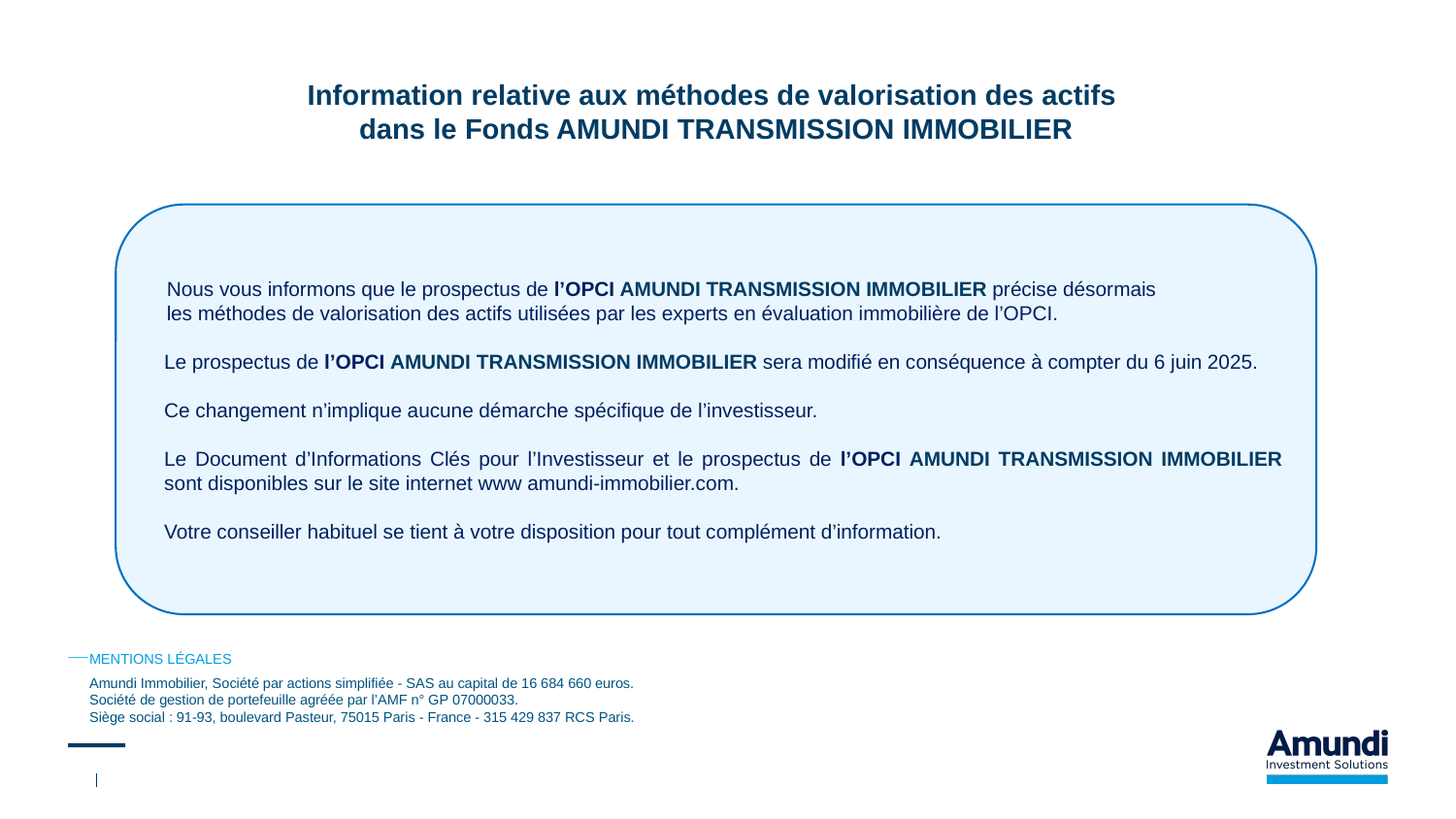

Information relative aux méthodes de valorisation des actifs
dans le Fonds AMUNDI TRANSMISSION IMMOBILIER

MENTIONS LÉGALES
Amundi Immobilier, Société par actions simplifiée - SAS au capital de 16 684 660 euros.
Société de gestion de portefeuille agréée par l’AMF n° GP 07000033.
Siège social : 91-93, boulevard Pasteur, 75015 Paris - France - 315 429 837 RCS Paris.
   Nous vous informons que le prospectus de l’OPCI AMUNDI TRANSMISSION IMMOBILIER précise désormais
   les méthodes de valorisation des actifs utilisées par les experts en évaluation immobilière de l’OPCI.

Le prospectus de l’OPCI AMUNDI TRANSMISSION IMMOBILIER sera modifié en conséquence à compter du 6 juin 2025.

Ce changement n’implique aucune démarche spécifique de l’investisseur.

Le Document d’Informations Clés pour l’Investisseur et le prospectus de l’OPCI AMUNDI TRANSMISSION IMMOBILIER sont disponibles sur le site internet www amundi-immobilier.com.

Votre conseiller habituel se tient à votre disposition pour tout complément d’information.